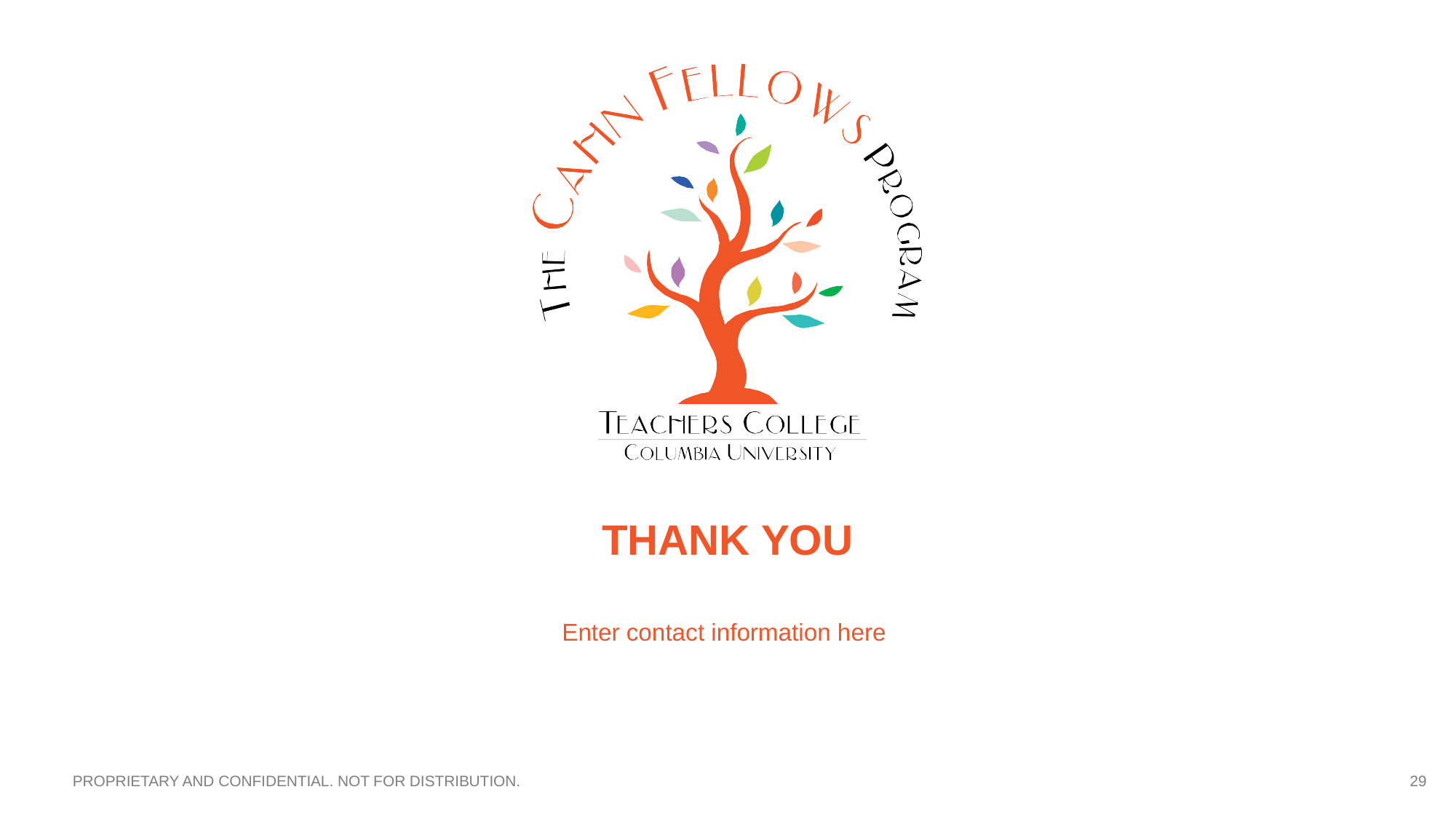

# THANK YOU
Enter contact information here
PROPRIETARY AND CONFIDENTIAL. NOT FOR DISTRIBUTION.
29